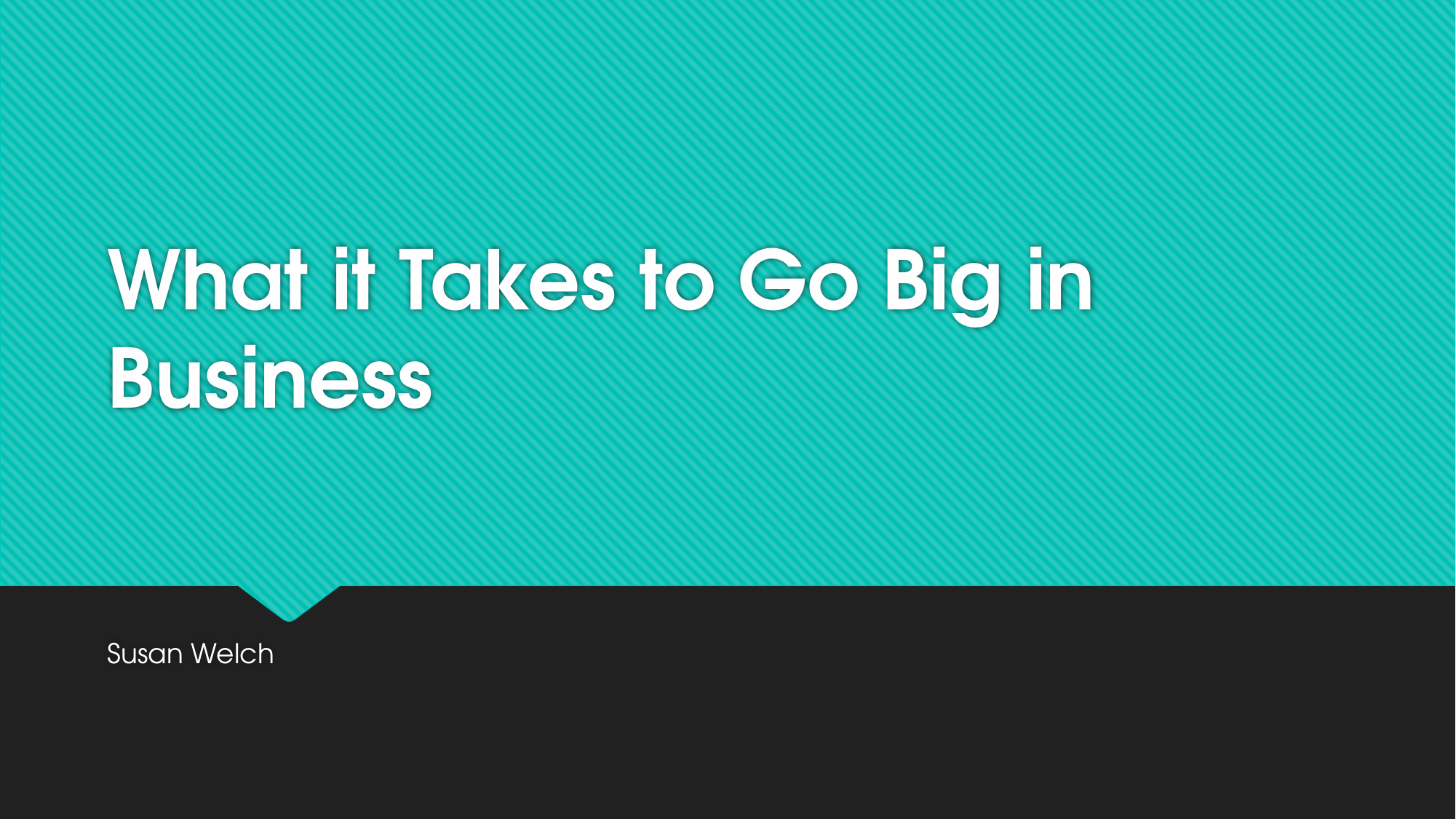

# What it Takes to Go Big in Business
Susan Welch